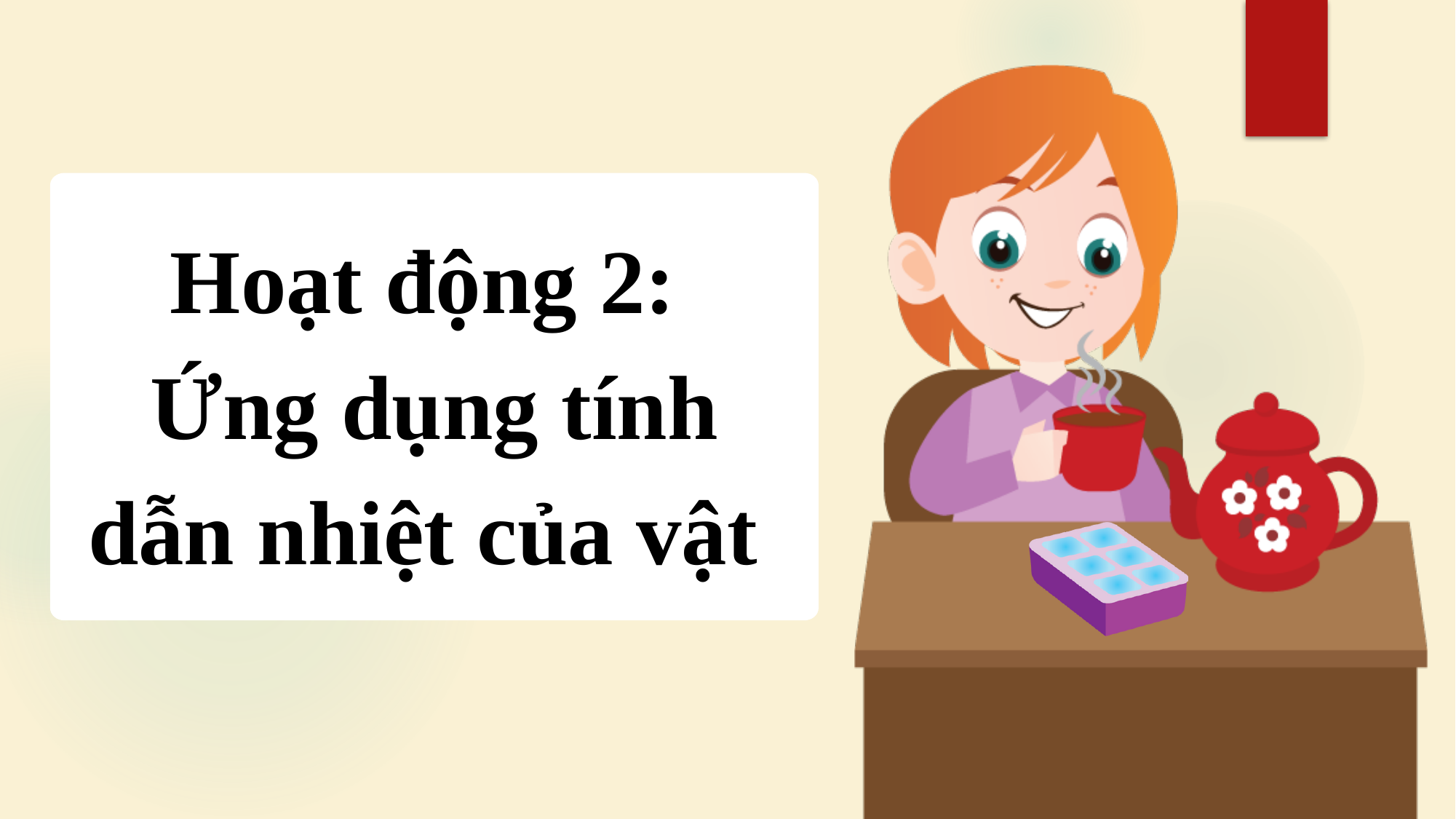

Hoạt động 2:
Ứng dụng tính dẫn nhiệt của vật